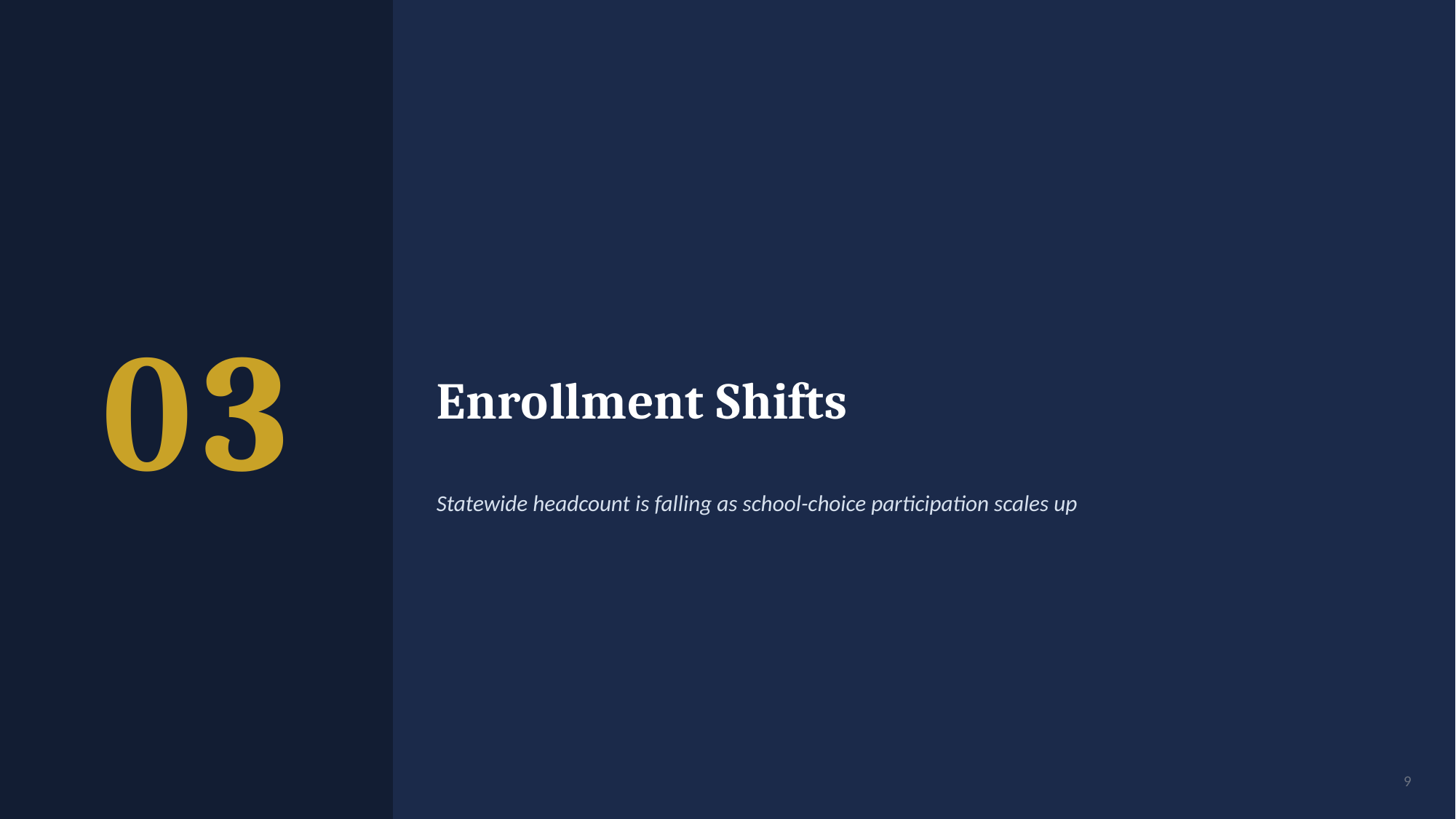

03
Enrollment Shifts
Statewide headcount is falling as school-choice participation scales up
9